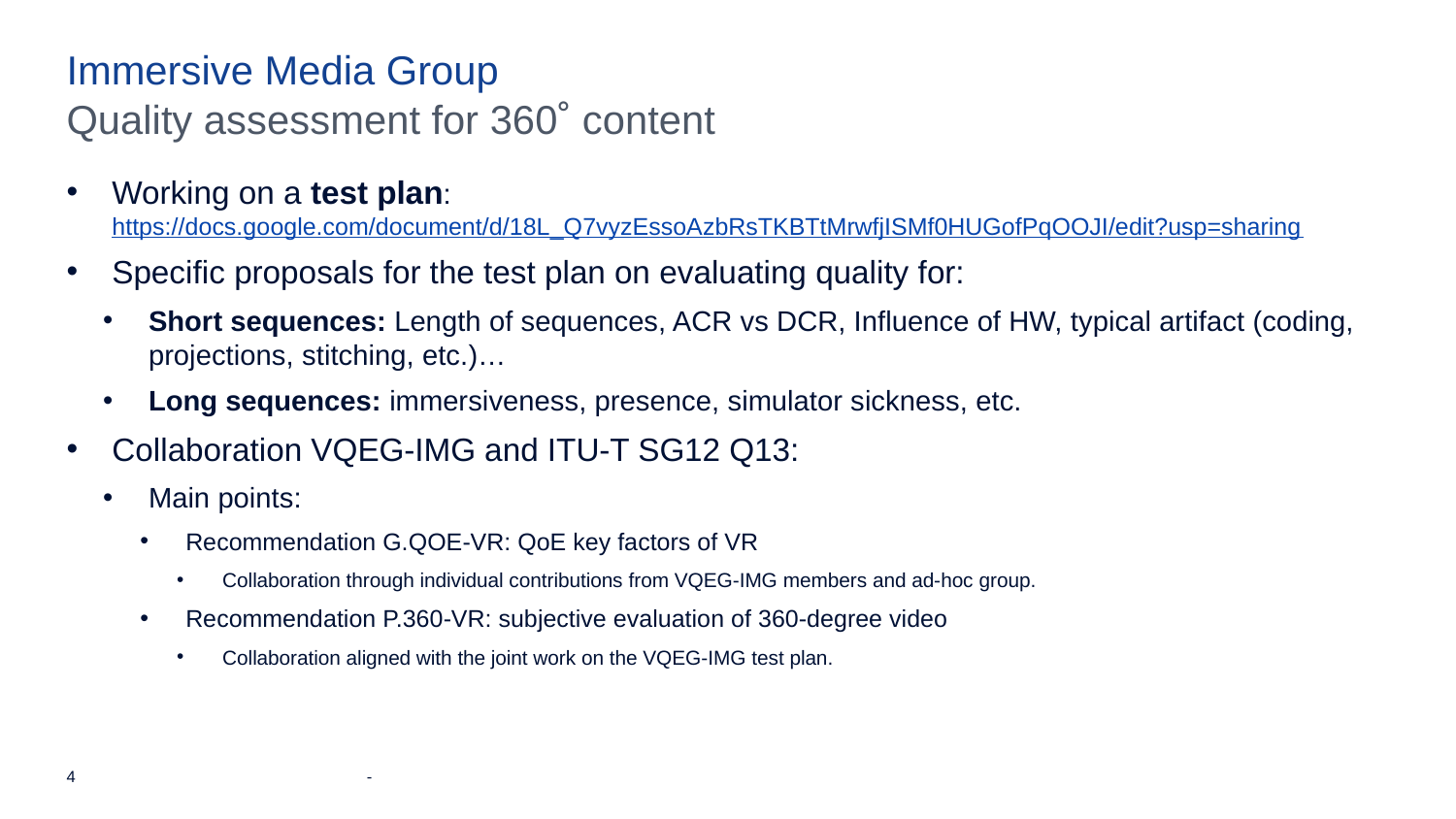

Immersive Media Group
Quality assessment for 360˚ content
Working on a test plan: https://docs.google.com/document/d/18L_Q7vyzEssoAzbRsTKBTtMrwfjISMf0HUGofPqOOJI/edit?usp=sharing
Specific proposals for the test plan on evaluating quality for:
Short sequences: Length of sequences, ACR vs DCR, Influence of HW, typical artifact (coding, projections, stitching, etc.)…
Long sequences: immersiveness, presence, simulator sickness, etc.
Collaboration VQEG-IMG and ITU-T SG12 Q13:
Main points:
Recommendation G.QOE-VR: QoE key factors of VR
Collaboration through individual contributions from VQEG-IMG members and ad-hoc group.
Recommendation P.360-VR: subjective evaluation of 360-degree video
Collaboration aligned with the joint work on the VQEG-IMG test plan.

-